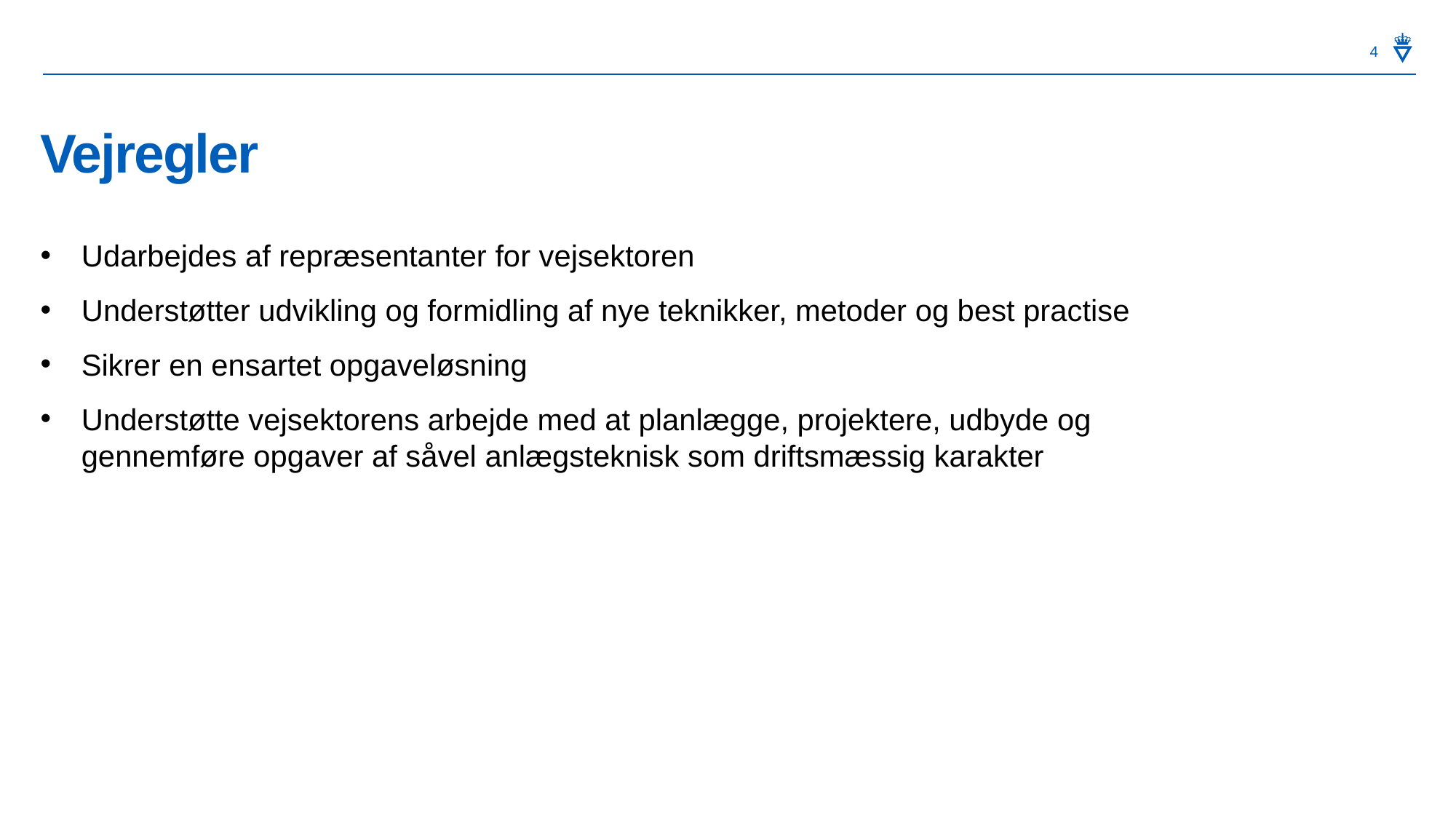

4
# Vejregler
Udarbejdes af repræsentanter for vejsektoren
Understøtter udvikling og formidling af nye teknikker, metoder og best practise
Sikrer en ensartet opgaveløsning
Understøtte vejsektorens arbejde med at planlægge, projektere, udbyde og gennemføre opgaver af såvel anlægsteknisk som driftsmæssig karakter